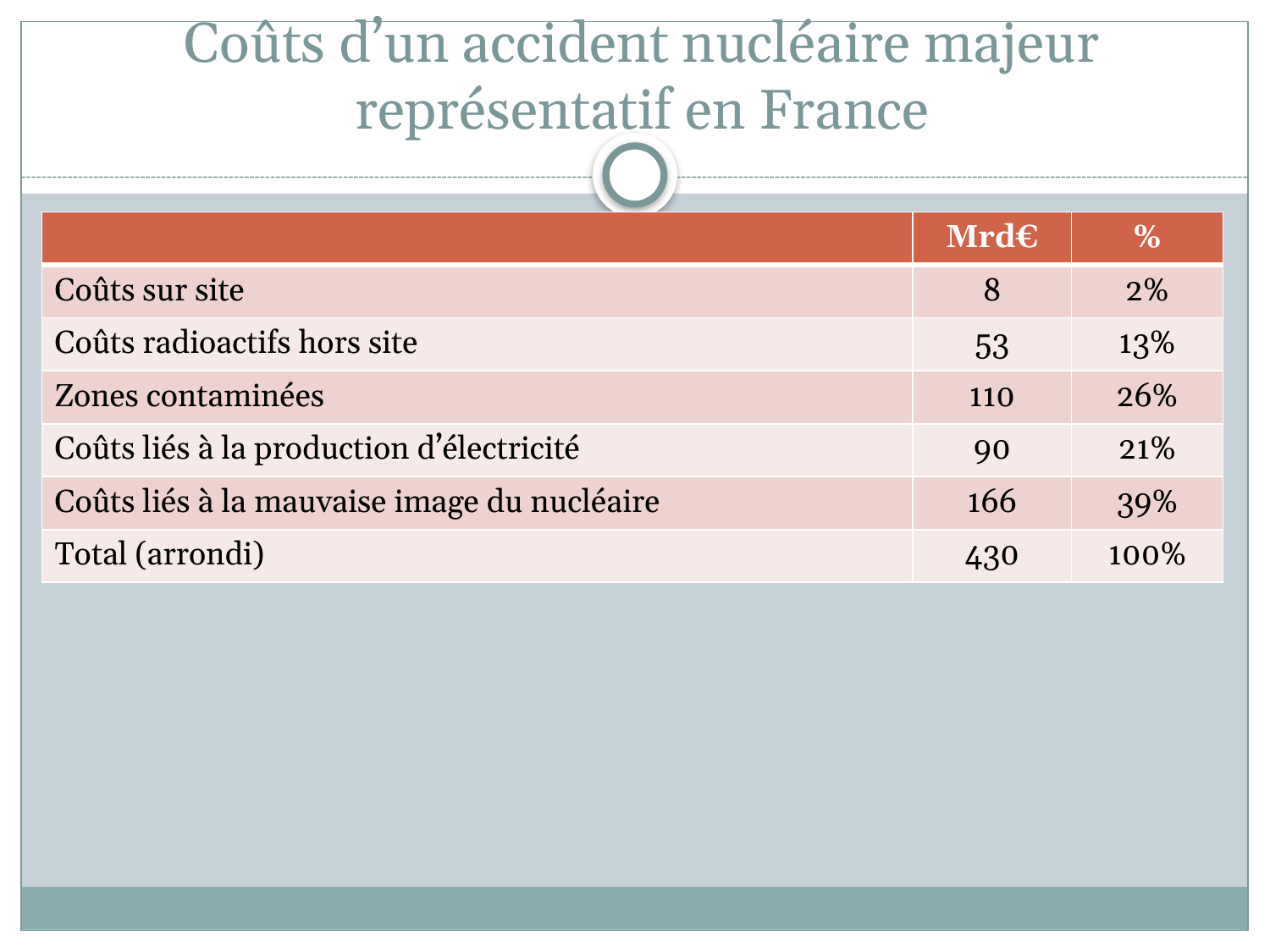

# Coûts d’un accident nucléaire majeur représentatif en France
|  | Mrd€ | % |
| --- | --- | --- |
| Coûts sur site | 8 | 2% |
| Coûts radioactifs hors site | 53 | 13% |
| Zones contaminées | 110 | 26% |
| Coûts liés à la production d’électricité | 90 | 21% |
| Coûts liés à la mauvaise image du nucléaire | 166 | 39% |
| Total (arrondi) | 430 | 100% |